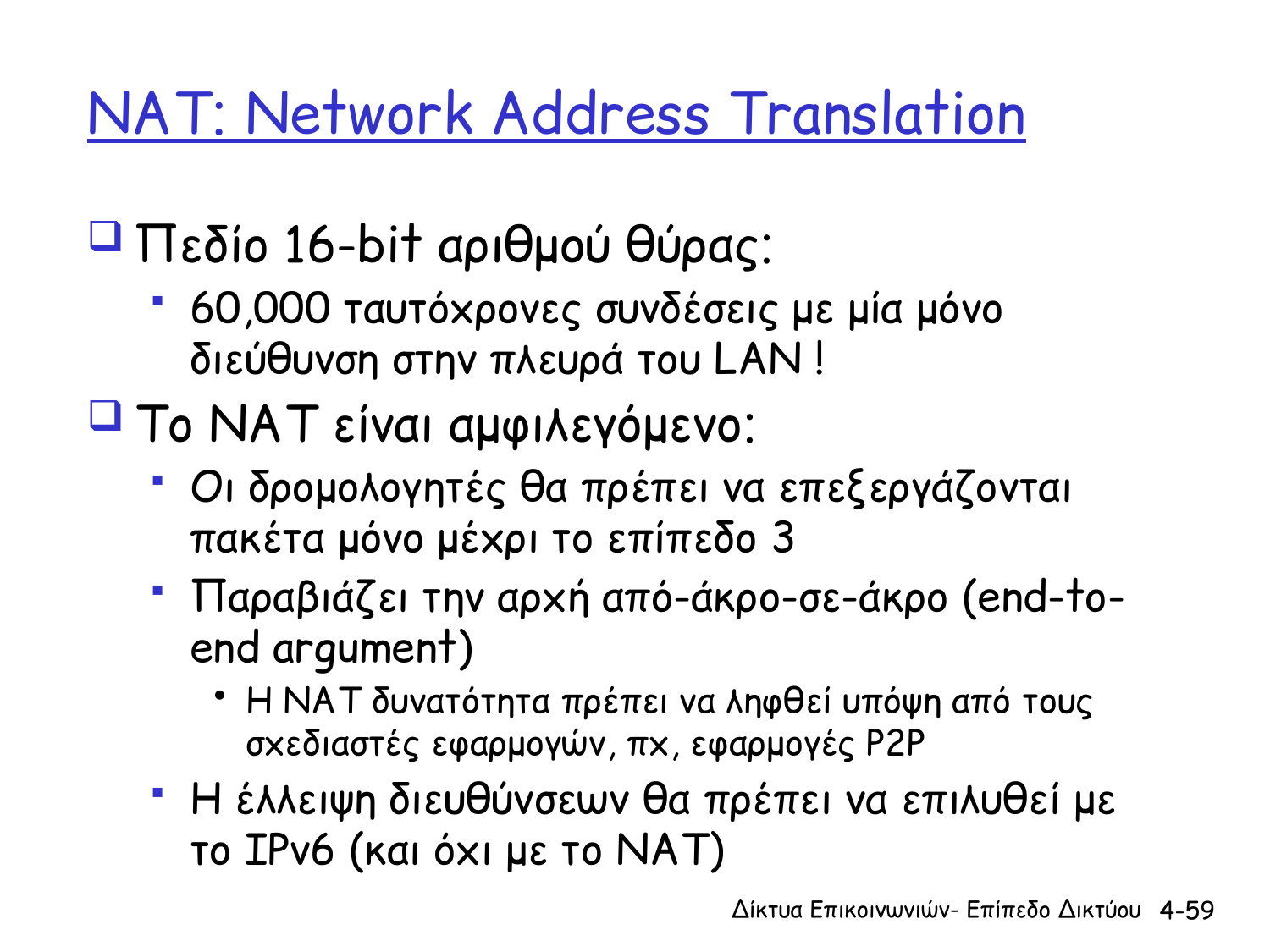

# NAT: Network Address Translation
Πεδίο 16-bit αριθμού θύρας:
60,000 ταυτόχρονες συνδέσεις με μία μόνο διεύθυνση στην πλευρά του LAN !
Το NAT είναι αμφιλεγόμενο:
Οι δρομολογητές θα πρέπει να επεξεργάζονται πακέτα μόνο μέχρι το επίπεδο 3
Παραβιάζει την αρχή από-άκρο-σε-άκρο (end-to-end argument)
Η NAT δυνατότητα πρέπει να ληφθεί υπόψη από τους σχεδιαστές εφαρμογών, πχ, εφαρμογές P2P
Η έλλειψη διευθύνσεων θα πρέπει να επιλυθεί με το IPv6 (και όχι με το ΝΑΤ)
Δίκτυα Επικοινωνιών- Επίπεδο Δικτύου
4-59